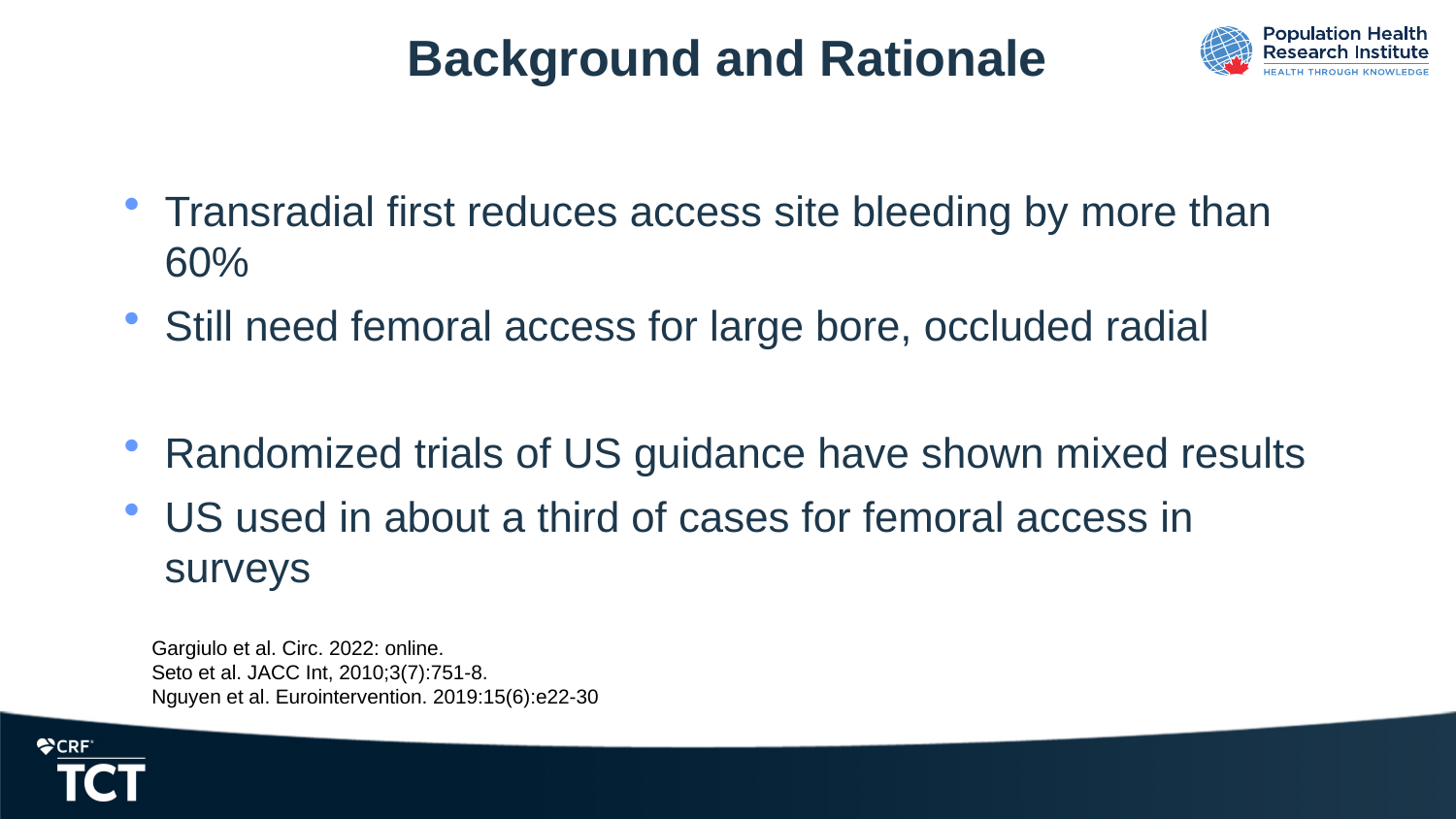

# Background and Rationale
Transradial first reduces access site bleeding by more than 60%
Still need femoral access for large bore, occluded radial

Randomized trials of US guidance have shown mixed results
US used in about a third of cases for femoral access in surveys

Gargiulo et al. Circ. 2022: online.
Seto et al. JACC Int, 2010;3(7):751-8.
Nguyen et al. Eurointervention. 2019:15(6):e22-30.